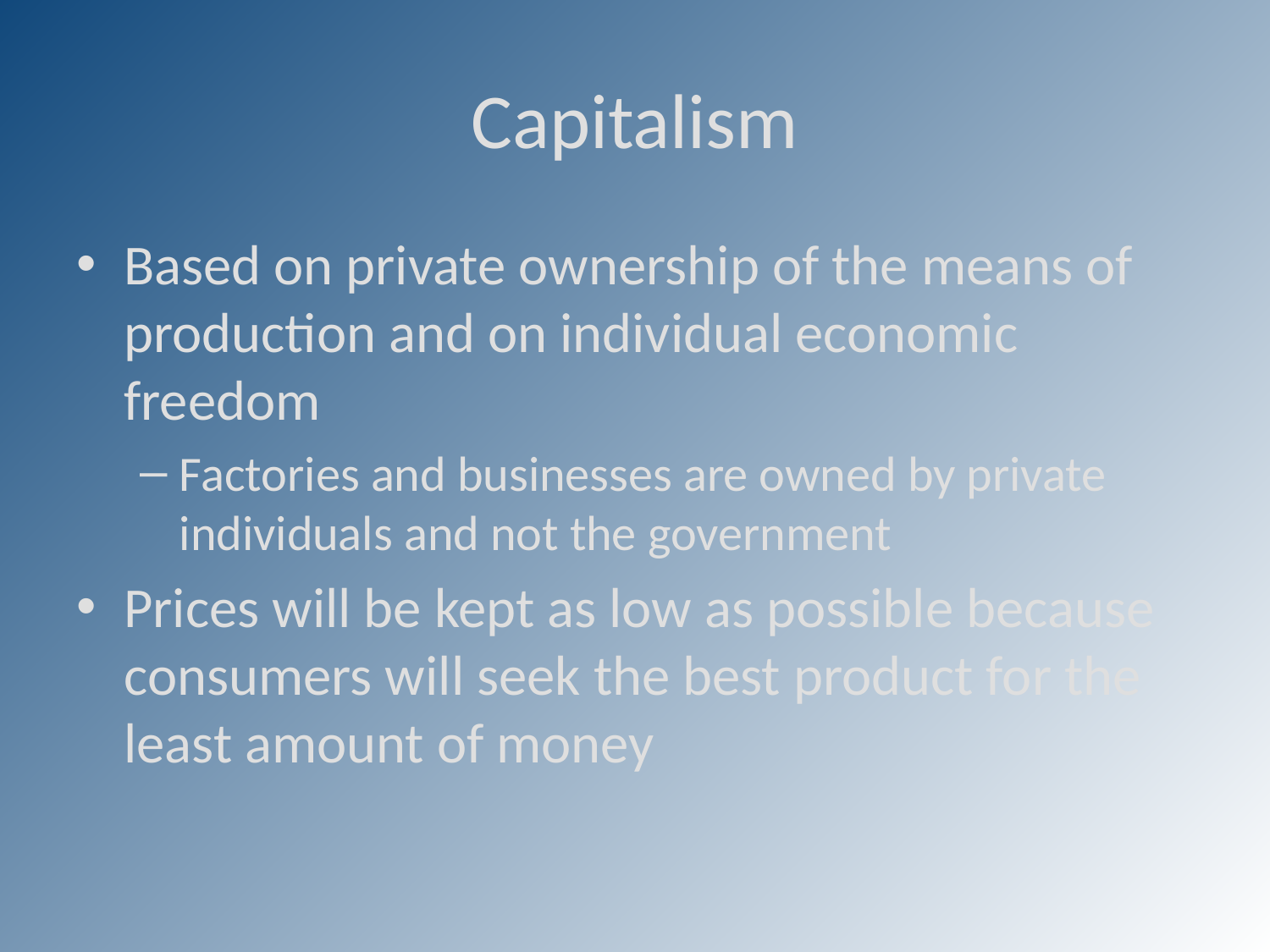

# Capitalism
Based on private ownership of the means of production and on individual economic freedom
Factories and businesses are owned by private individuals and not the government
Prices will be kept as low as possible because consumers will seek the best product for the least amount of money